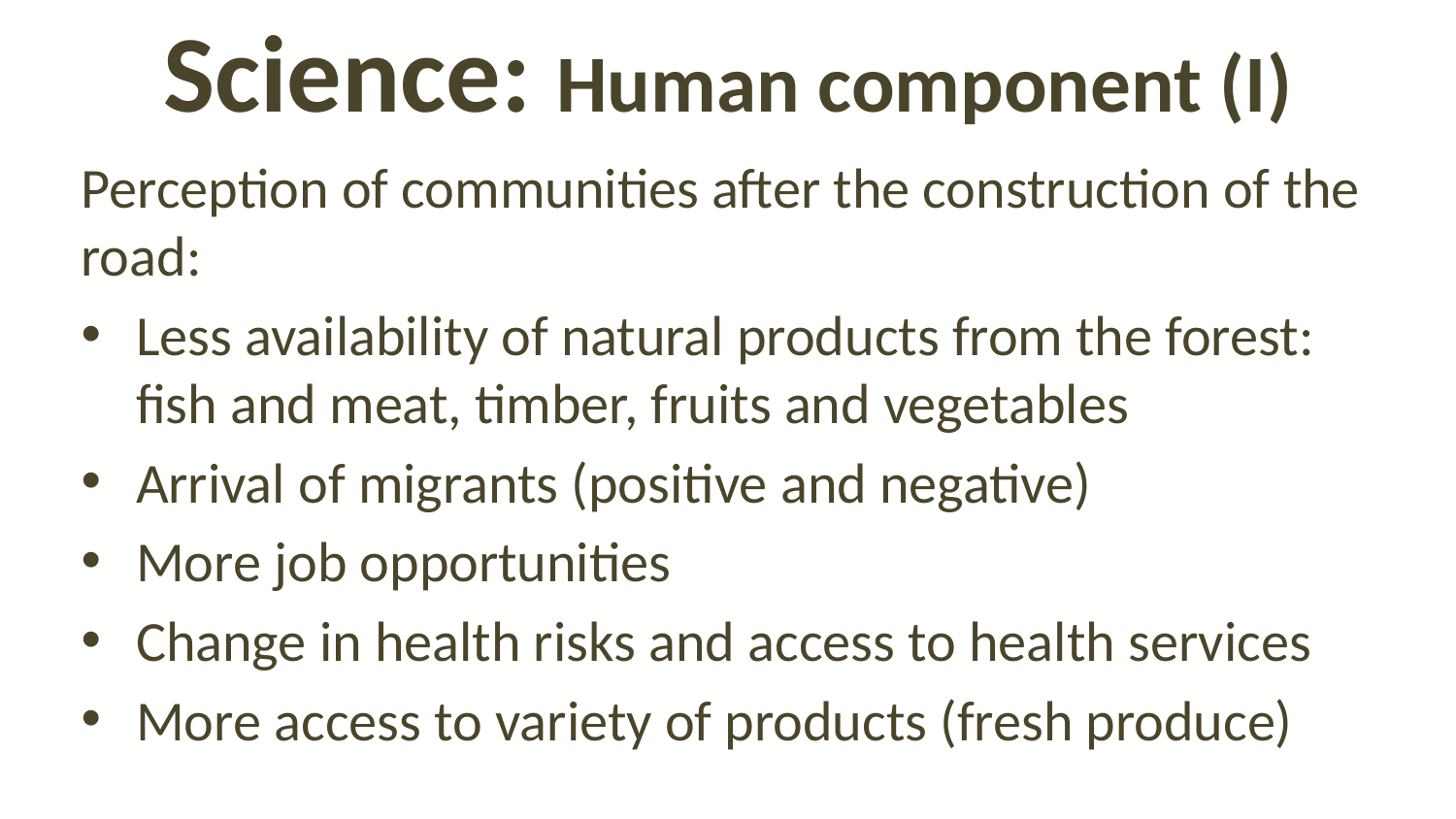

# Science: Human component (I)
Perception of communities after the construction of the road:
Less availability of natural products from the forest: fish and meat, timber, fruits and vegetables
Arrival of migrants (positive and negative)
More job opportunities
Change in health risks and access to health services
More access to variety of products (fresh produce)